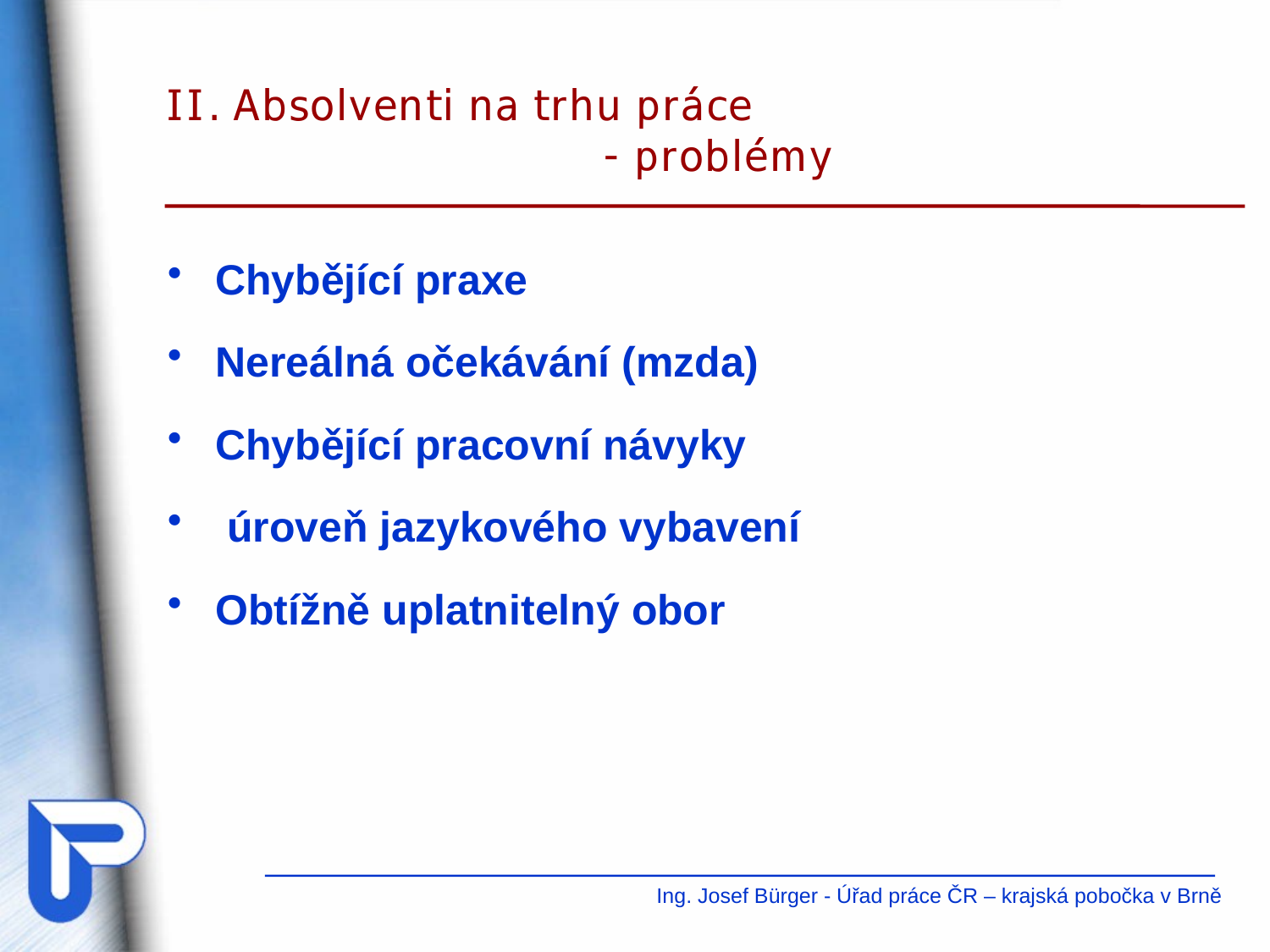

II. Absolventi na trhu práce
                                   - problémy

Chybějící praxe
Nereálná očekávání (mzda)
Chybějící pracovní návyky
 úroveň jazykového vybavení
Obtížně uplatnitelný obor

Ing. Josef Bürger - Úřad práce ČR – krajská pobočka v Brně